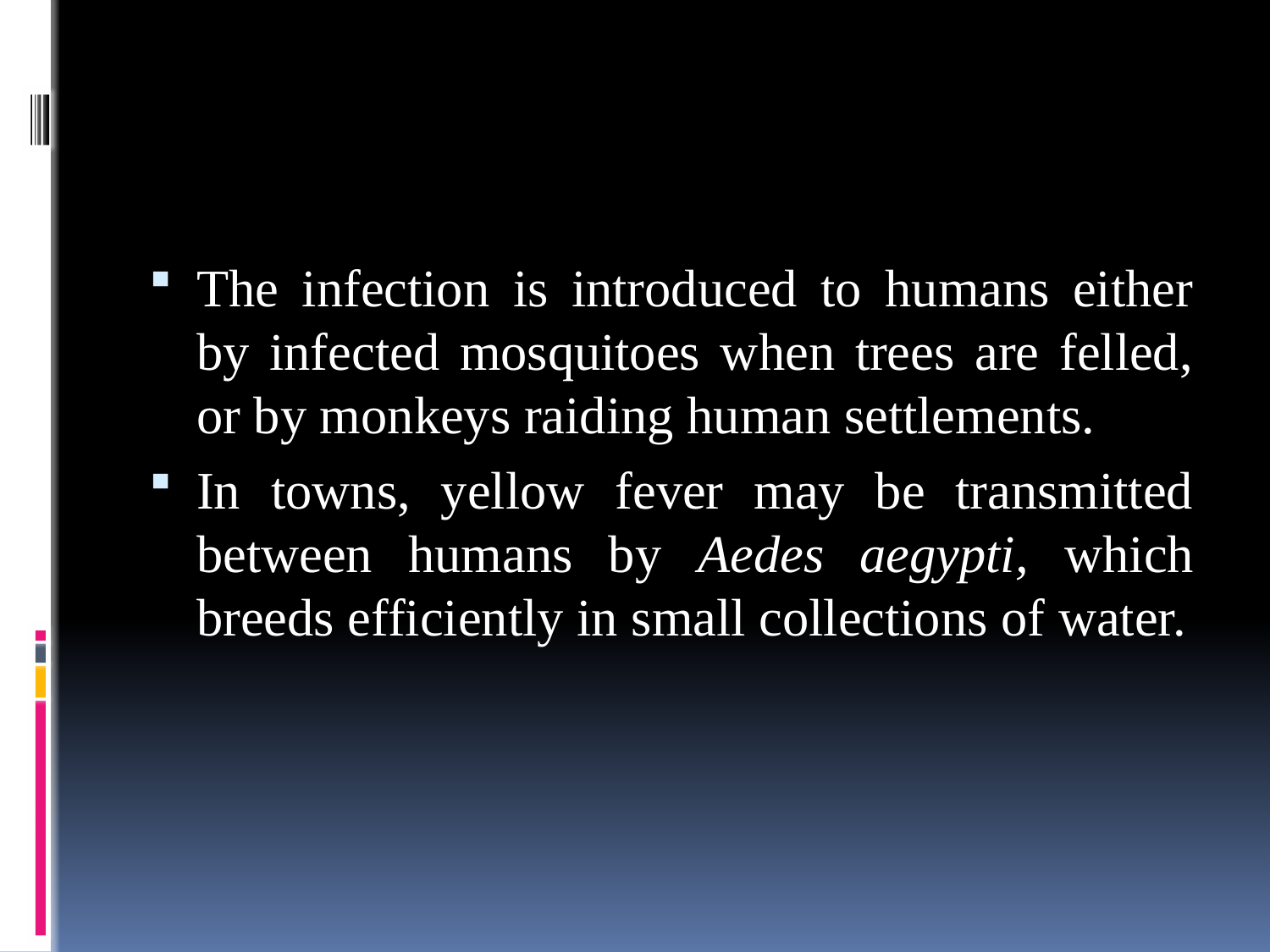

#
The infection is introduced to humans either by infected mosquitoes when trees are felled, or by monkeys raiding human settlements.
In towns, yellow fever may be transmitted between humans by Aedes aegypti, which breeds efficiently in small collections of water.